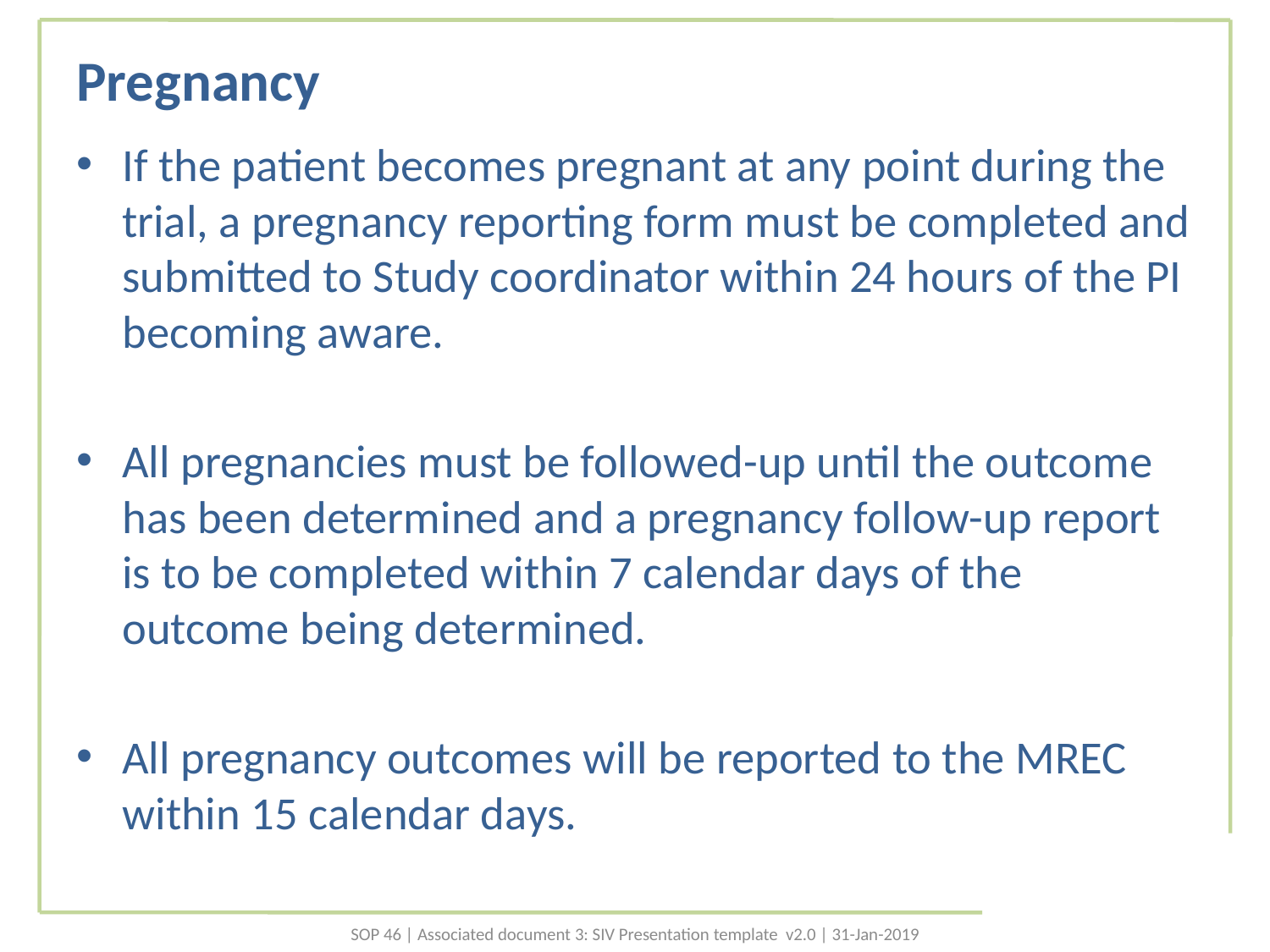

# Pregnancy
If the patient becomes pregnant at any point during the trial, a pregnancy reporting form must be completed and submitted to Study coordinator within 24 hours of the PI becoming aware.

All pregnancies must be followed-up until the outcome has been determined and a pregnancy follow-up report is to be completed within 7 calendar days of the outcome being determined.

All pregnancy outcomes will be reported to the MREC within 15 calendar days.

SOP 46 | Associated document 3: SIV Presentation template  v2.0 | 31-Jan-2019